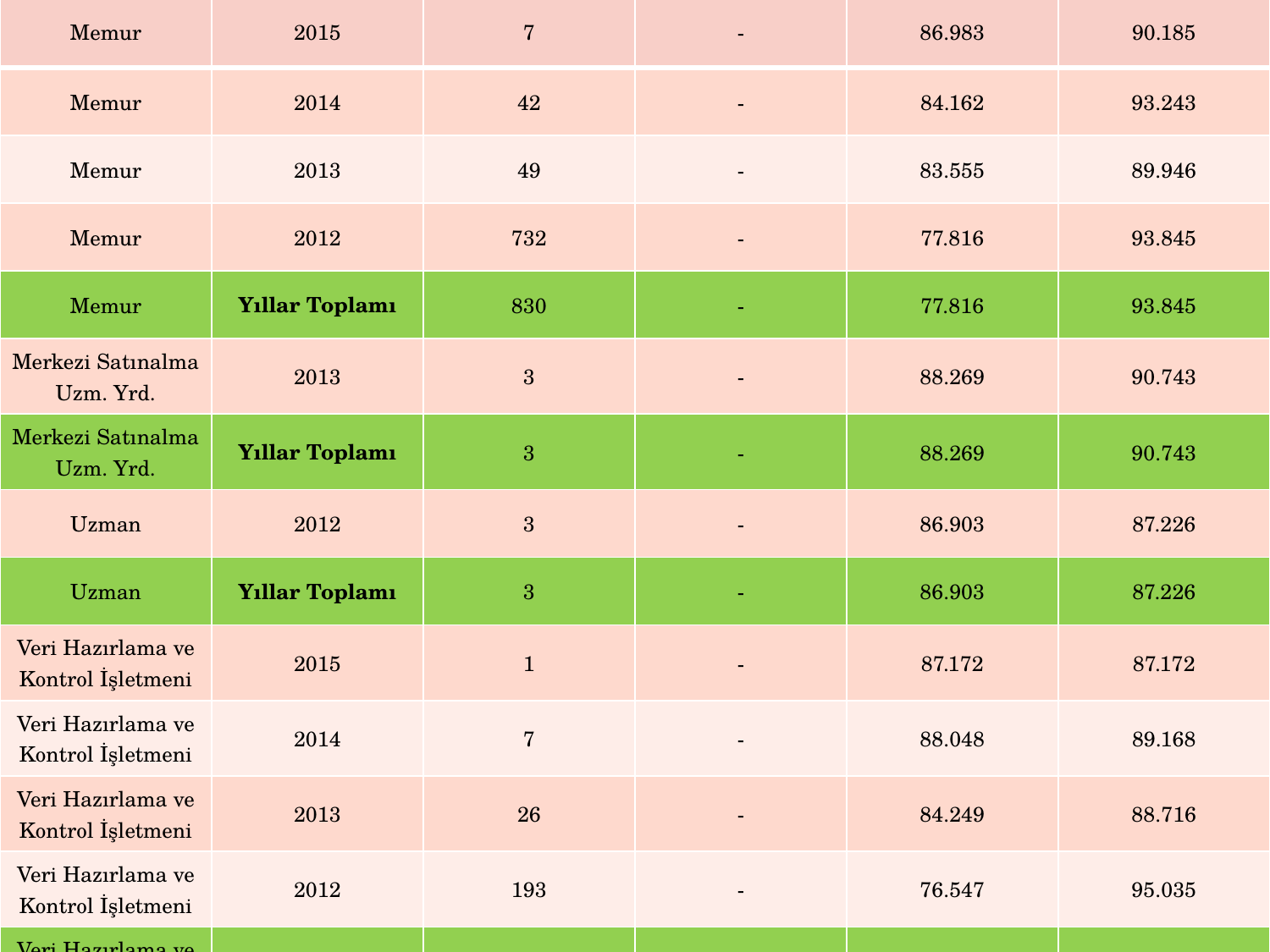

| Memur | 2015 | 7 | - | 86.983 | 90.185 |
| --- | --- | --- | --- | --- | --- |
| Memur | 2014 | 42 | - | 84.162 | 93.243 |
| Memur | 2013 | 49 | - | 83.555 | 89.946 |
| Memur | 2012 | 732 | - | 77.816 | 93.845 |
| Memur | Yıllar Toplamı | 830 | - | 77.816 | 93.845 |
| Merkezi Satınalma Uzm. Yrd. | 2013 | 3 | - | 88.269 | 90.743 |
| Merkezi Satınalma Uzm. Yrd. | Yıllar Toplamı | 3 | - | 88.269 | 90.743 |
| Uzman | 2012 | 3 | - | 86.903 | 87.226 |
| Uzman | Yıllar Toplamı | 3 | - | 86.903 | 87.226 |
| Veri Hazırlama ve Kontrol İşletmeni | 2015 | 1 | - | 87.172 | 87.172 |
| Veri Hazırlama ve Kontrol İşletmeni | 2014 | 7 | - | 88.048 | 89.168 |
| Veri Hazırlama ve Kontrol İşletmeni | 2013 | 26 | - | 84.249 | 88.716 |
| Veri Hazırlama ve Kontrol İşletmeni | 2012 | 193 | - | 76.547 | 95.035 |
| Veri Hazırlama ve Kontrol İşletmeni | Yıllar Toplamı | 227 | - | 76.547 | 95.035 |